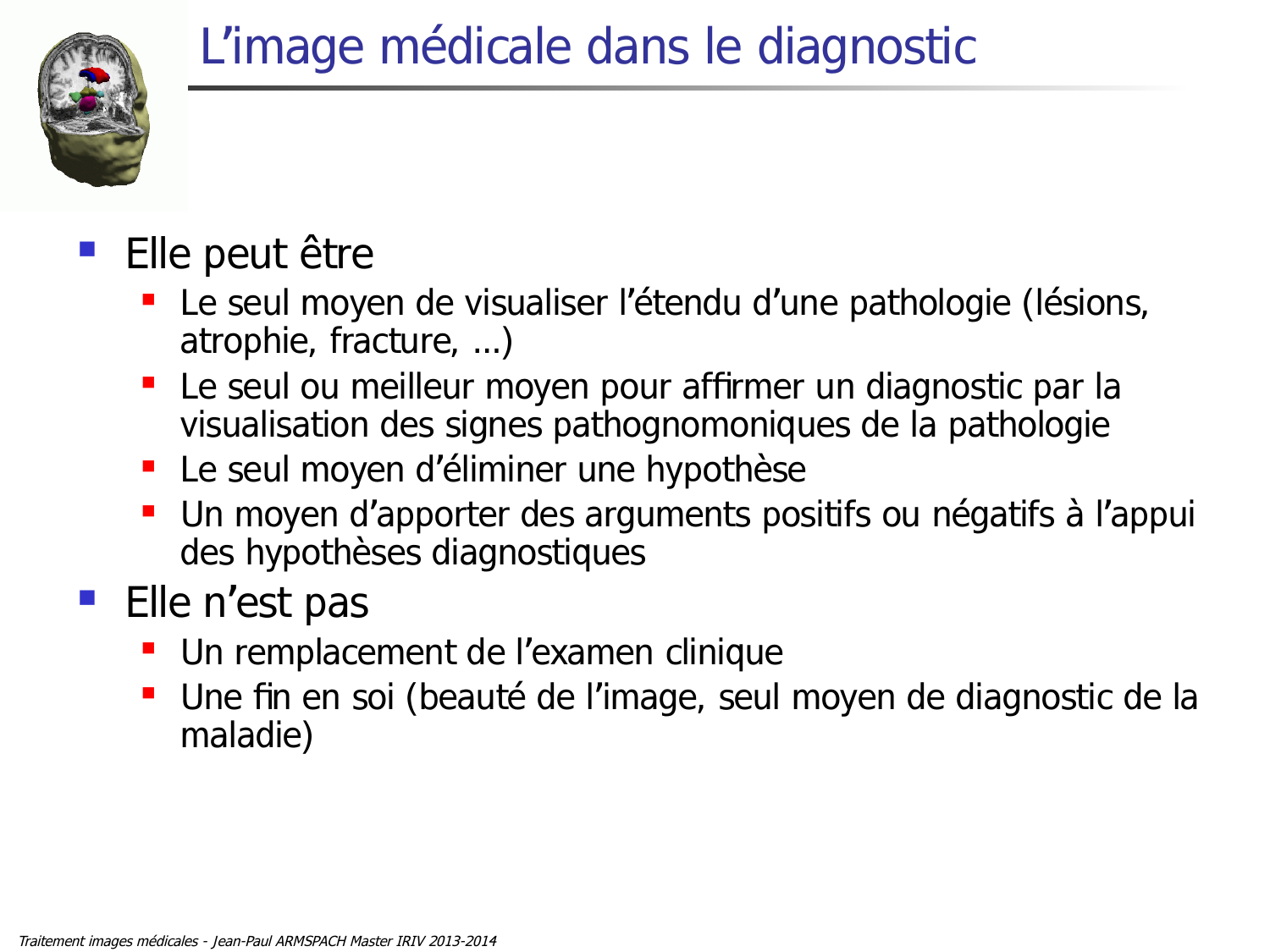

# L’image médicale dans le diagnostic
Elle peut être
Le seul moyen de visualiser l’étendu d’une pathologie (lésions, atrophie, fracture, …)
Le seul ou meilleur moyen pour affirmer un diagnostic par la visualisation des signes pathognomoniques de la pathologie
Le seul moyen d’éliminer une hypothèse
Un moyen d’apporter des arguments positifs ou négatifs à l’appui des hypothèses diagnostiques
Elle n’est pas
Un remplacement de l’examen clinique
Une fin en soi (beauté de l’image, seul moyen de diagnostic de la maladie)

Traitement images médicales - Jean-Paul ARMSPACH Master IRIV 2013-2014